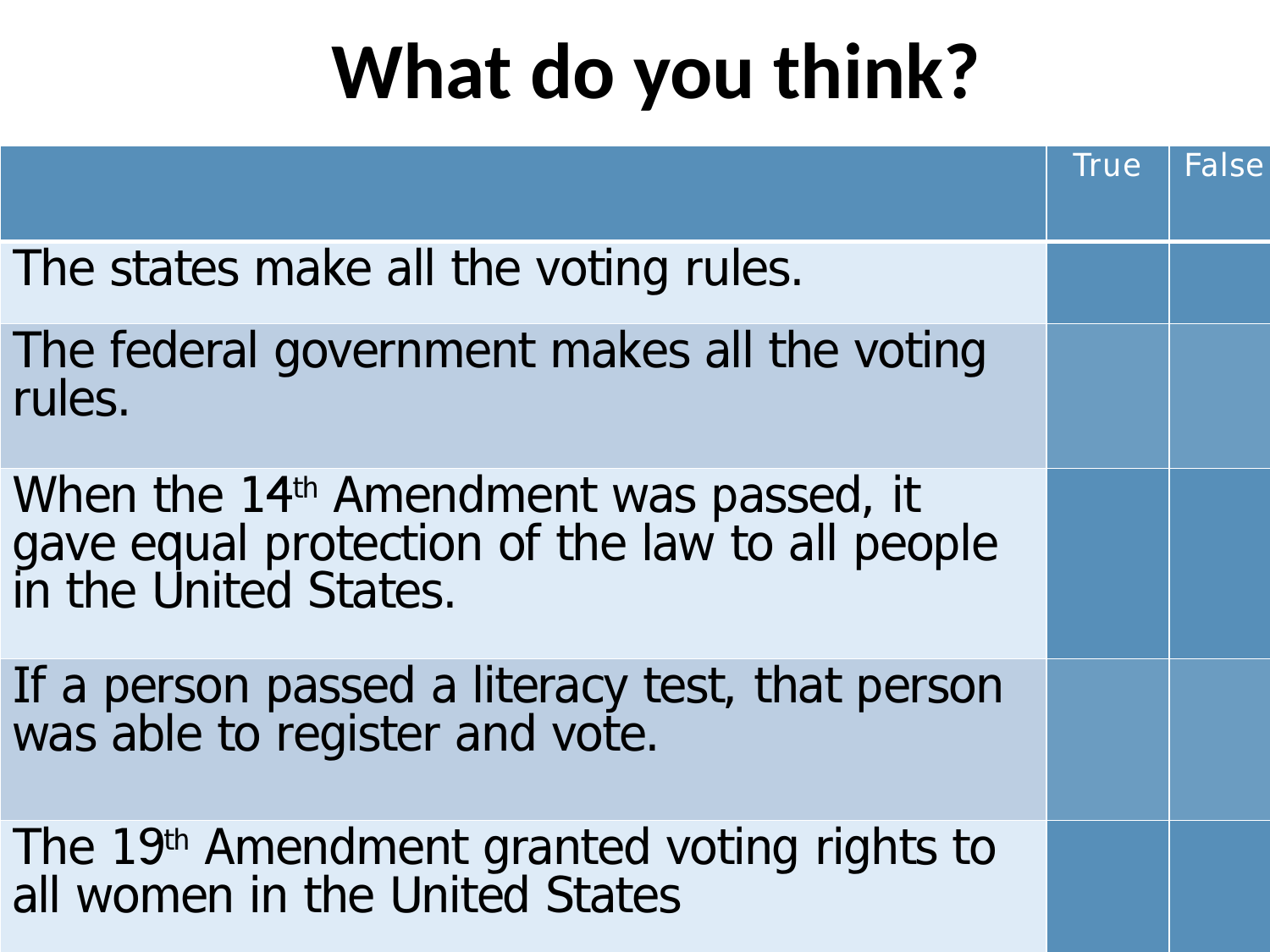

# What do you think?
|  | True | False |
| --- | --- | --- |
| The states make all the voting rules. |  |  |
| The federal government makes all the voting rules. |  |  |
| When the 14th Amendment was passed, it gave equal protection of the law to all people in the United States. |  |  |
| If a person passed a literacy test, that person was able to register and vote. |  |  |
| The 19th Amendment granted voting rights to all women in the United States |  |  |